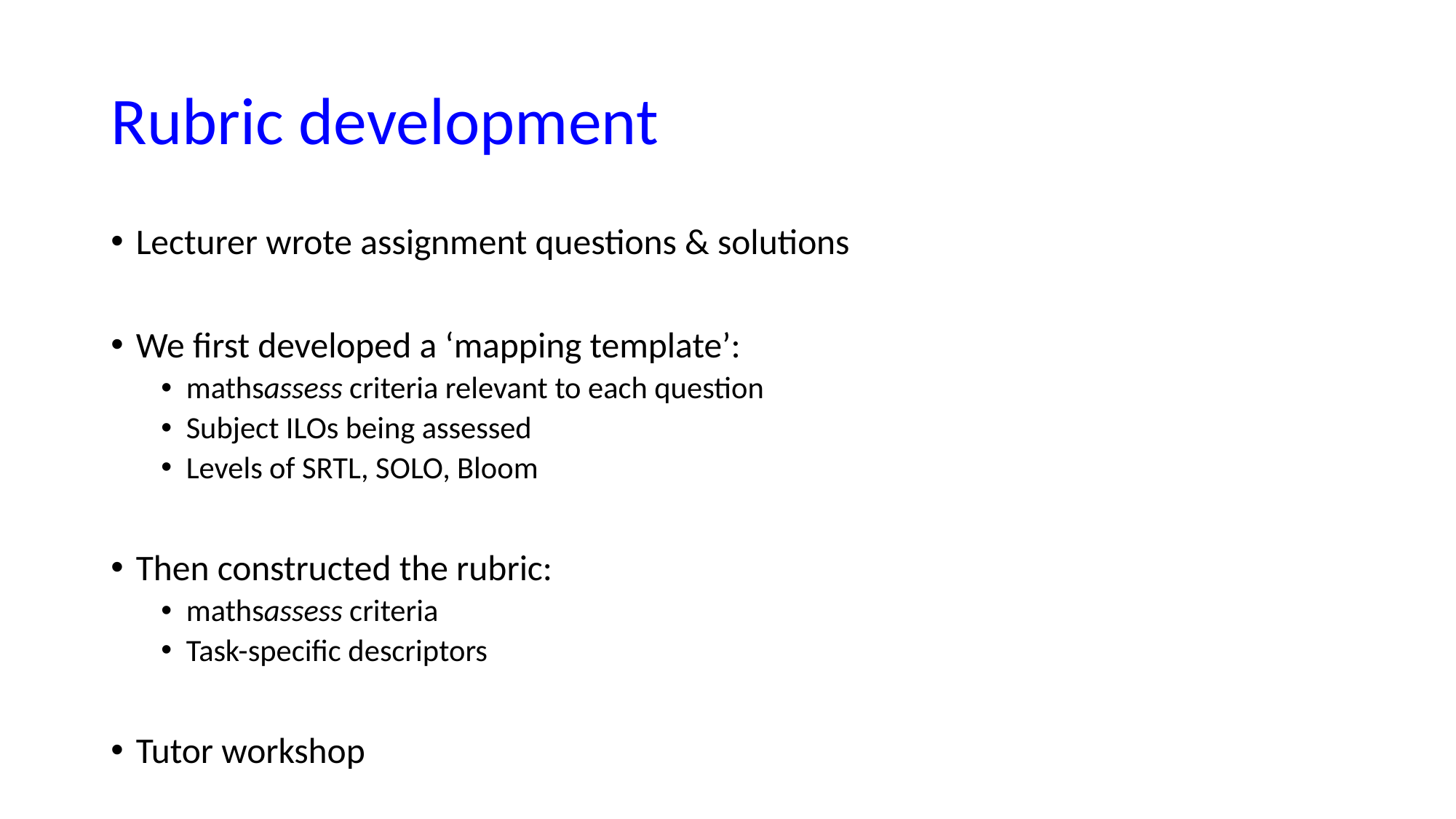

# Rubric development
Lecturer wrote assignment questions & solutions

We first developed a ‘mapping template’:
mathsassess criteria relevant to each question
Subject ILOs being assessed
Levels of SRTL, SOLO, Bloom

Then constructed the rubric:
mathsassess criteria
Task-specific descriptors

Tutor workshop